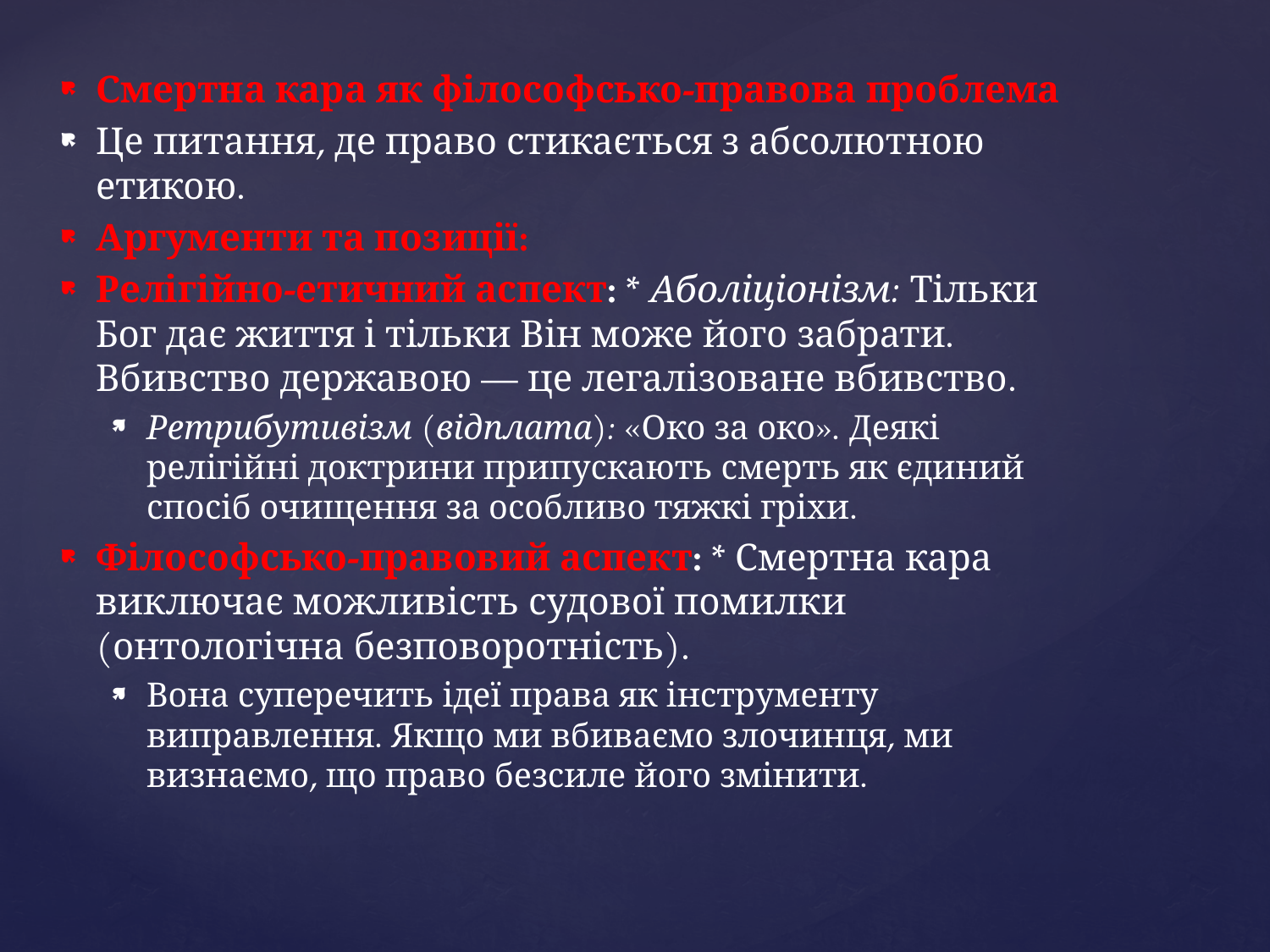

Смертна кара як філософсько-правова проблема
Це питання, де право стикається з абсолютною етикою.
Аргументи та позиції:
Релігійно-етичний аспект: * Аболіціонізм: Тільки Бог дає життя і тільки Він може його забрати. Вбивство державою — це легалізоване вбивство.
Ретрибутивізм (відплата): «Око за око». Деякі релігійні доктрини припускають смерть як єдиний спосіб очищення за особливо тяжкі гріхи.
Філософсько-правовий аспект: * Смертна кара виключає можливість судової помилки (онтологічна безповоротність).
Вона суперечить ідеї права як інструменту виправлення. Якщо ми вбиваємо злочинця, ми визнаємо, що право безсиле його змінити.